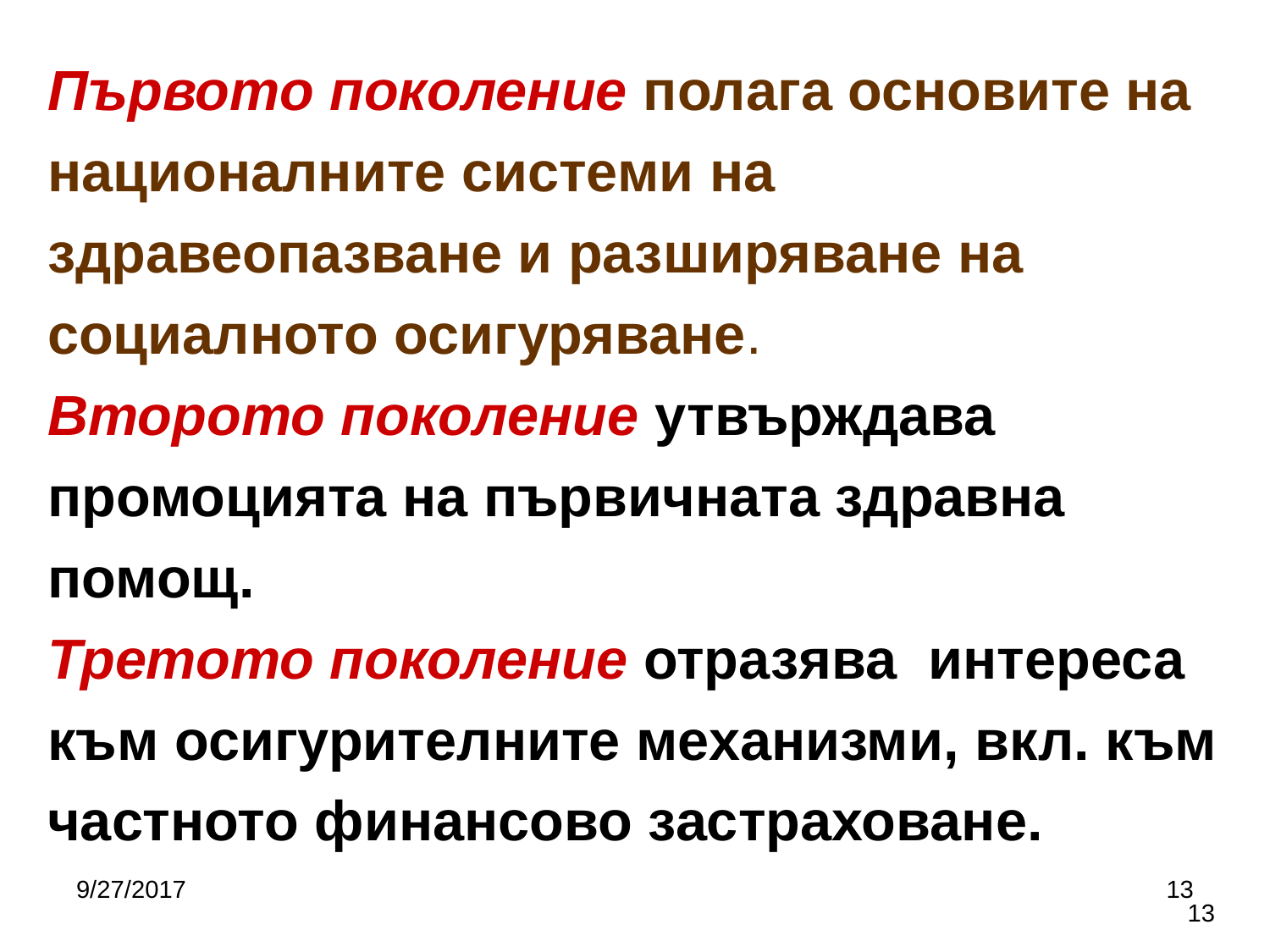

# Първото поколение полага основите на националните системи на здравеопазване и разширяване на социалното осигуряване. Второто поколение утвърждава промоцията на първичната здравна помощ. Третото поколение отразява  интереса към осигурителните механизми, вкл. към частното финансово застраховане.
9/27/2017
13
13